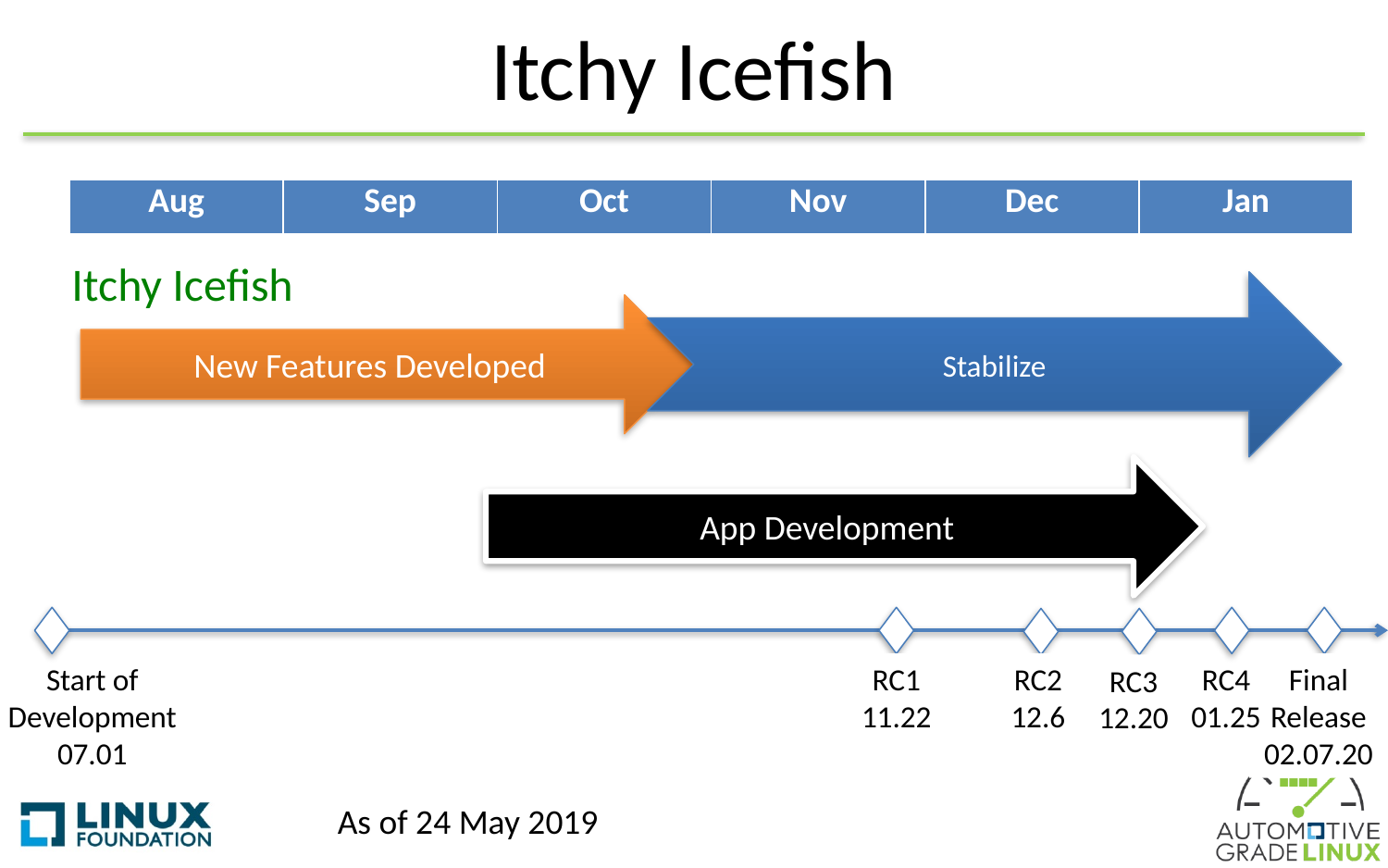

# Itchy Icefish
| Aug | Sep | Oct | Nov | Dec | Jan |
| --- | --- | --- | --- | --- | --- |
Itchy Icefish
Stabilize
New Features Developed
App Development

RC4
01.25

Final Release 02.07.20

RC3
12.20
Start of Development
07.01
RC1
11.22
RC2
12.6
As of 24 May 2019